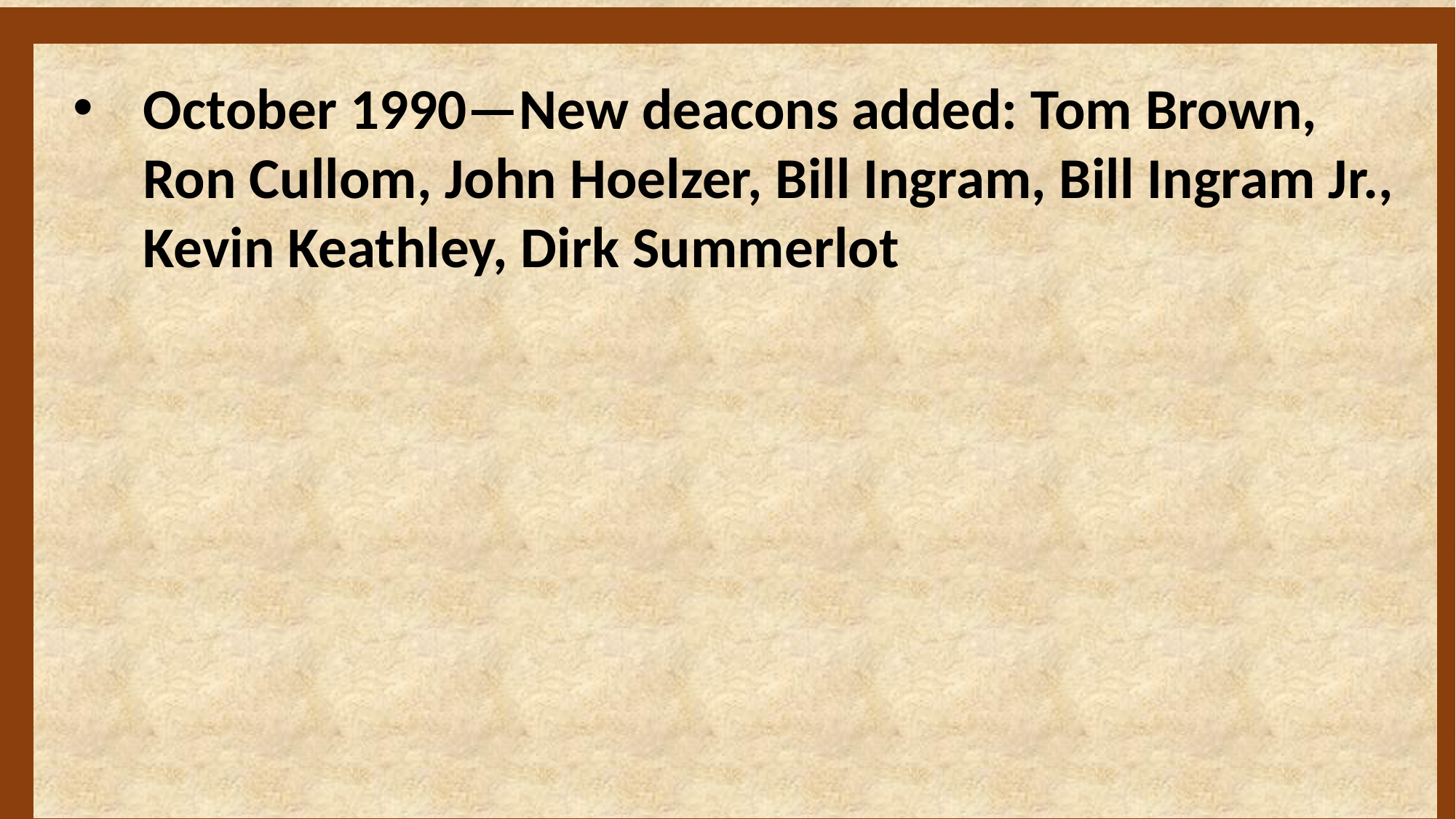

October 1990—New deacons added: Tom Brown, Ron Cullom, John Hoelzer, Bill Ingram, Bill Ingram Jr., Kevin Keathley, Dirk Summerlot